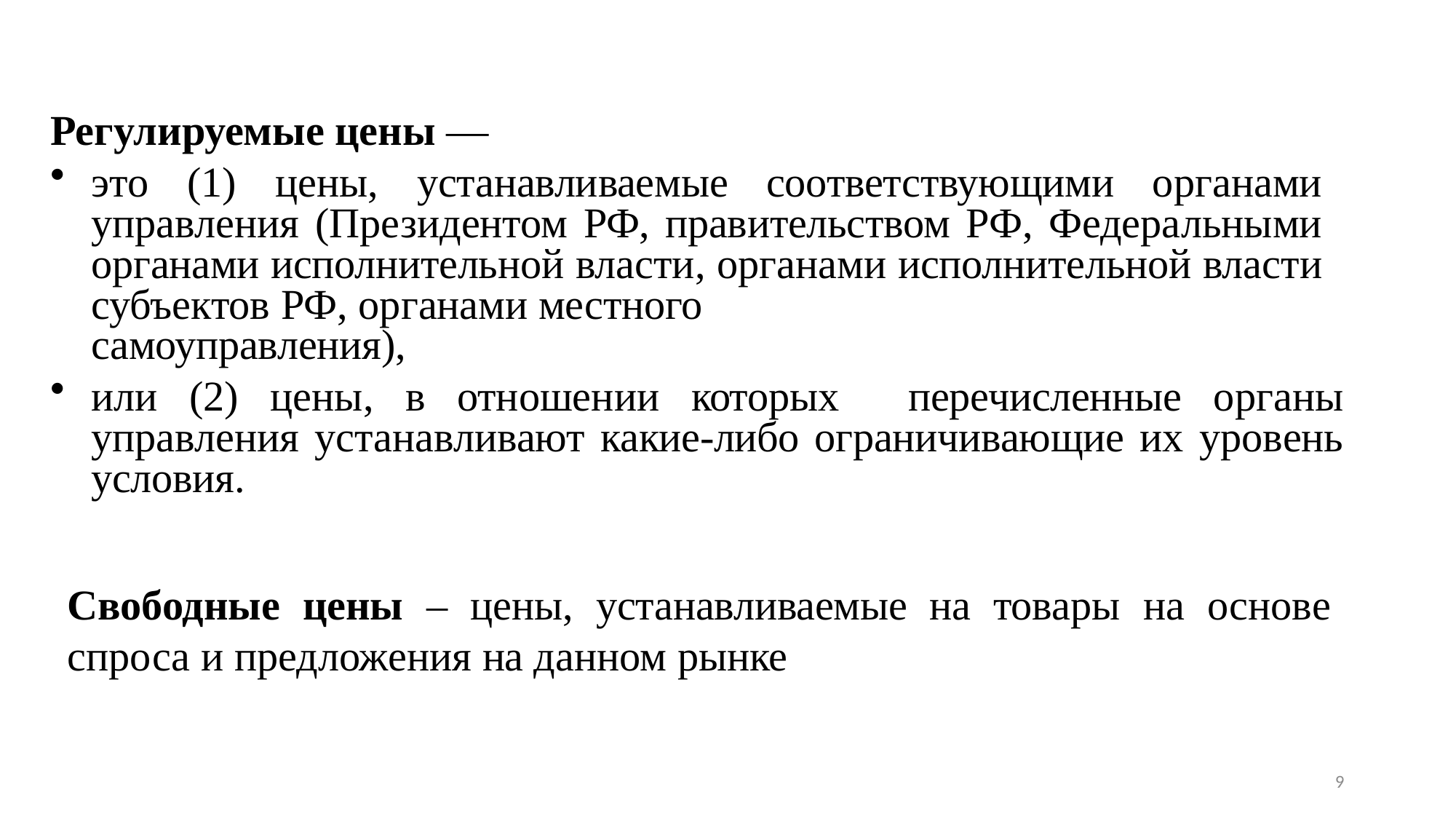

Регулируемые цены —
это (1) цены, устанавливаемые соответствующими органами управления (Президентом РФ, правительством РФ, Федеральными органами исполнительной власти, органами исполнительной власти субъектов РФ, органами местного
самоуправления),
или (2) цены, в отношении которых	перечисленные органы управления устанавливают какие-либо ограничивающие их уровень условия.

Свободные цены – цены, устанавливаемые на товары на основе спроса и предложения на данном рынке
9